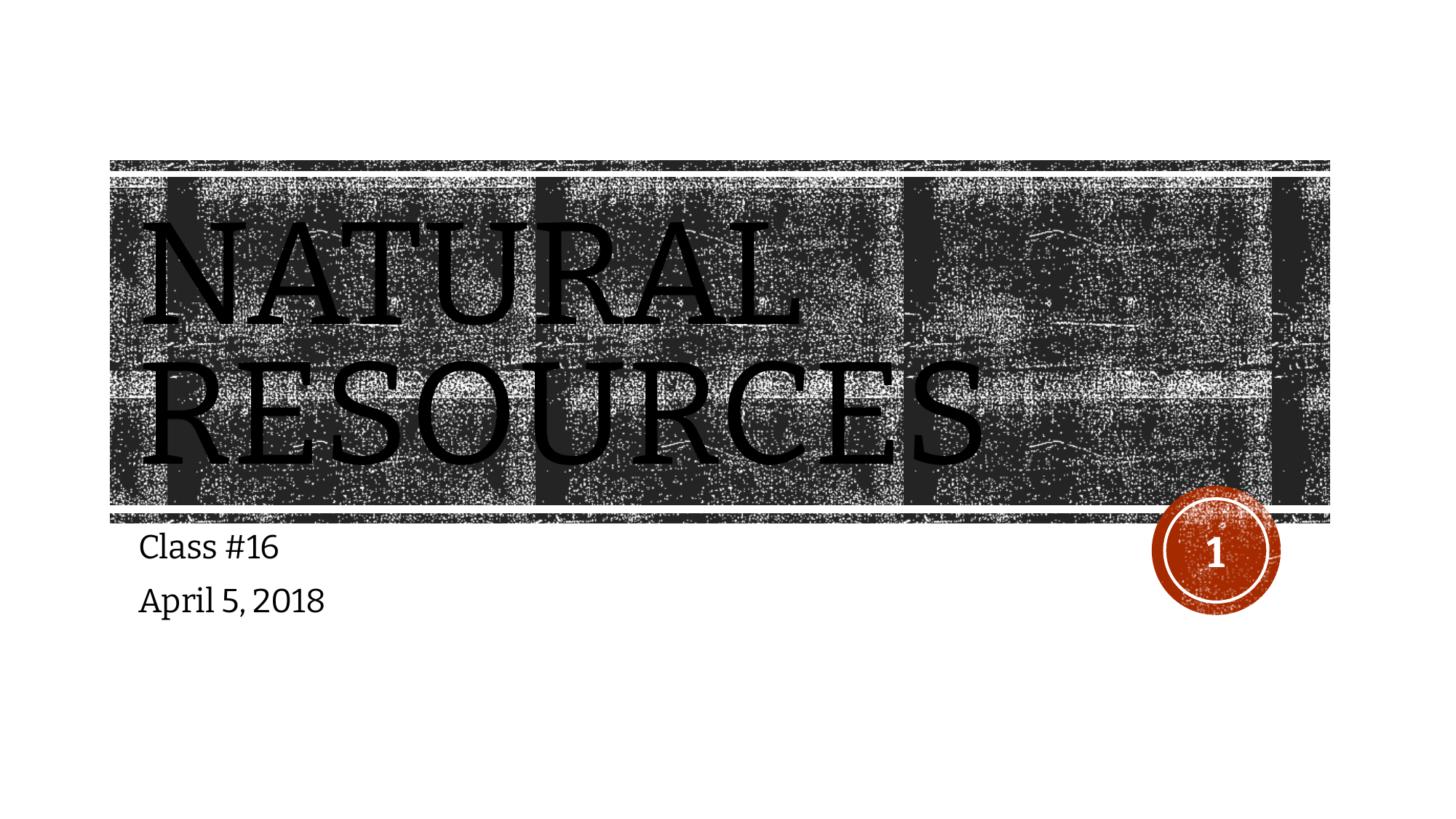

# Natural Resources
1
Class #16
April 5, 2018